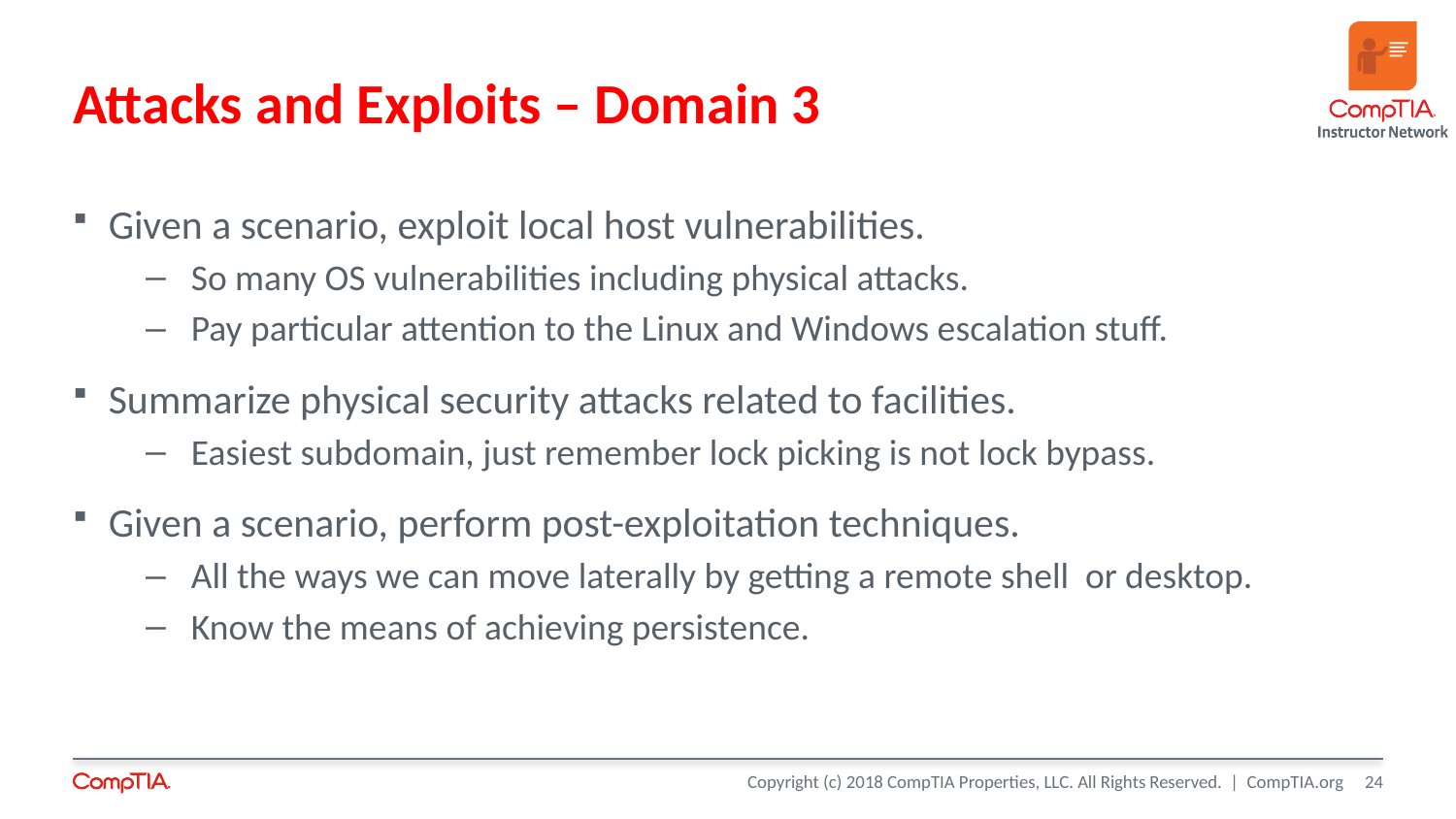

# Attacks and Exploits – Domain 3
Given a scenario, exploit local host vulnerabilities.
So many OS vulnerabilities including physical attacks.
Pay particular attention to the Linux and Windows escalation stuff.
Summarize physical security attacks related to facilities.
Easiest subdomain, just remember lock picking is not lock bypass.
Given a scenario, perform post-exploitation techniques.
All the ways we can move laterally by getting a remote shell  or desktop.
Know the means of achieving persistence.
24